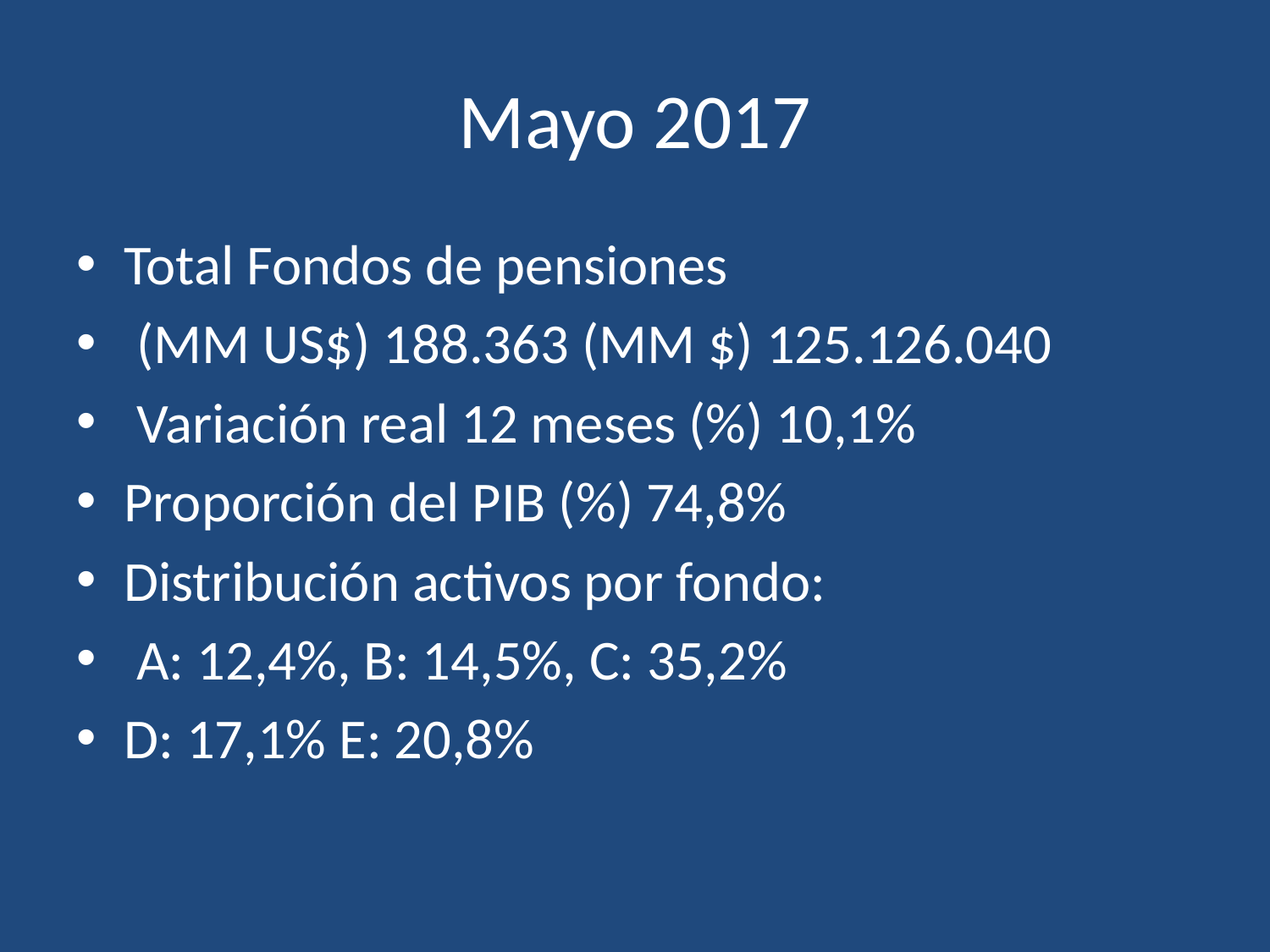

# Mayo 2017
Total Fondos de pensiones
 (MM US$) 188.363 (MM $) 125.126.040
 Variación real 12 meses (%) 10,1%
Proporción del PIB (%) 74,8%
Distribución activos por fondo:
 A: 12,4%, B: 14,5%, C: 35,2%
D: 17,1% E: 20,8%